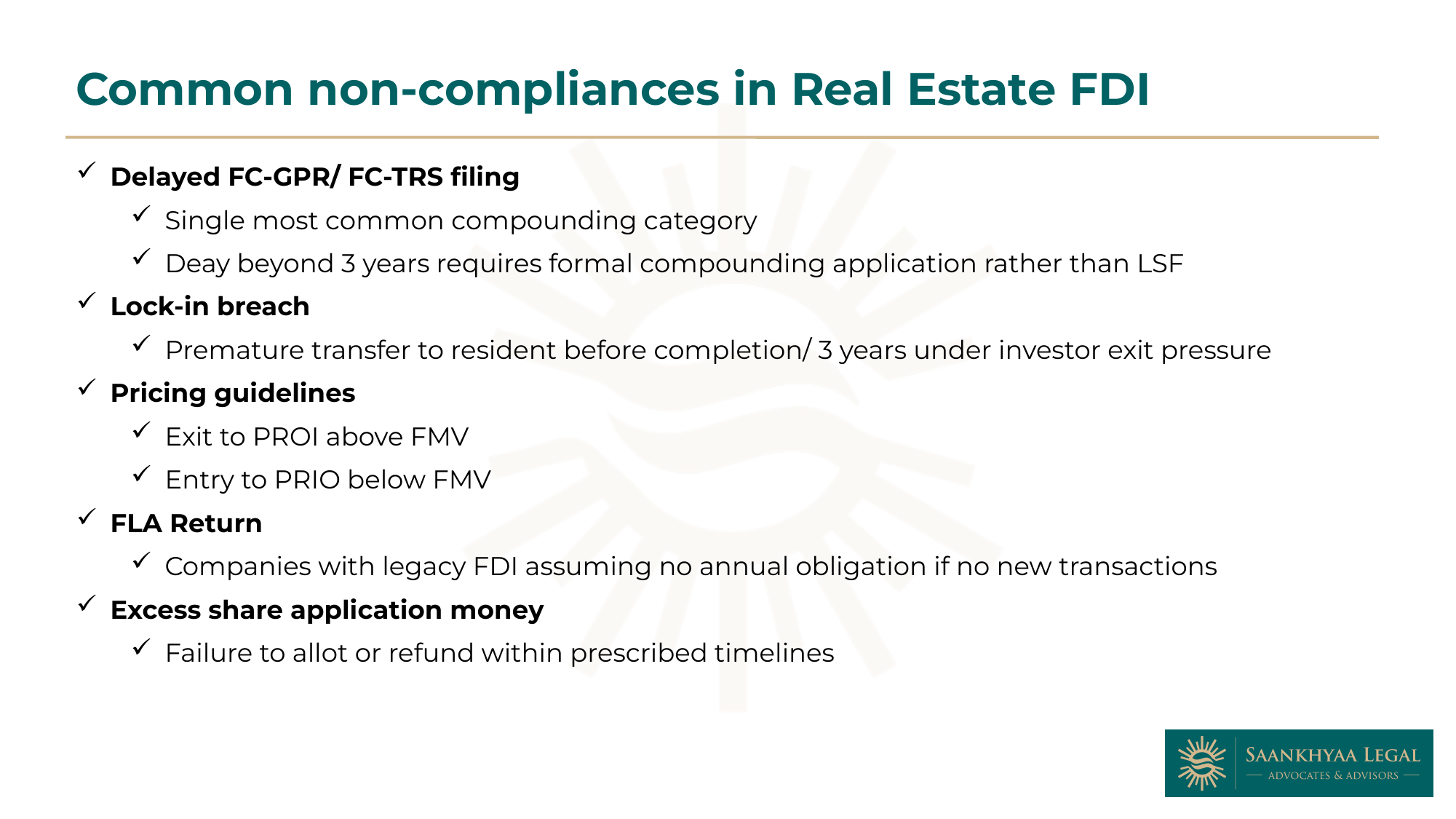

Common non-compliances in Real Estate FDI

Delayed FC-GPR/ FC-TRS filing
Single most common compounding category
Deay beyond 3 years requires formal compounding application rather than LSF
Lock-in breach
Premature transfer to resident before completion/ 3 years under investor exit pressure
Pricing guidelines
Exit to PROI above FMV
Entry to PRIO below FMV
FLA Return
Companies with legacy FDI assuming no annual obligation if no new transactions
Excess share application money
Failure to allot or refund within prescribed timelines